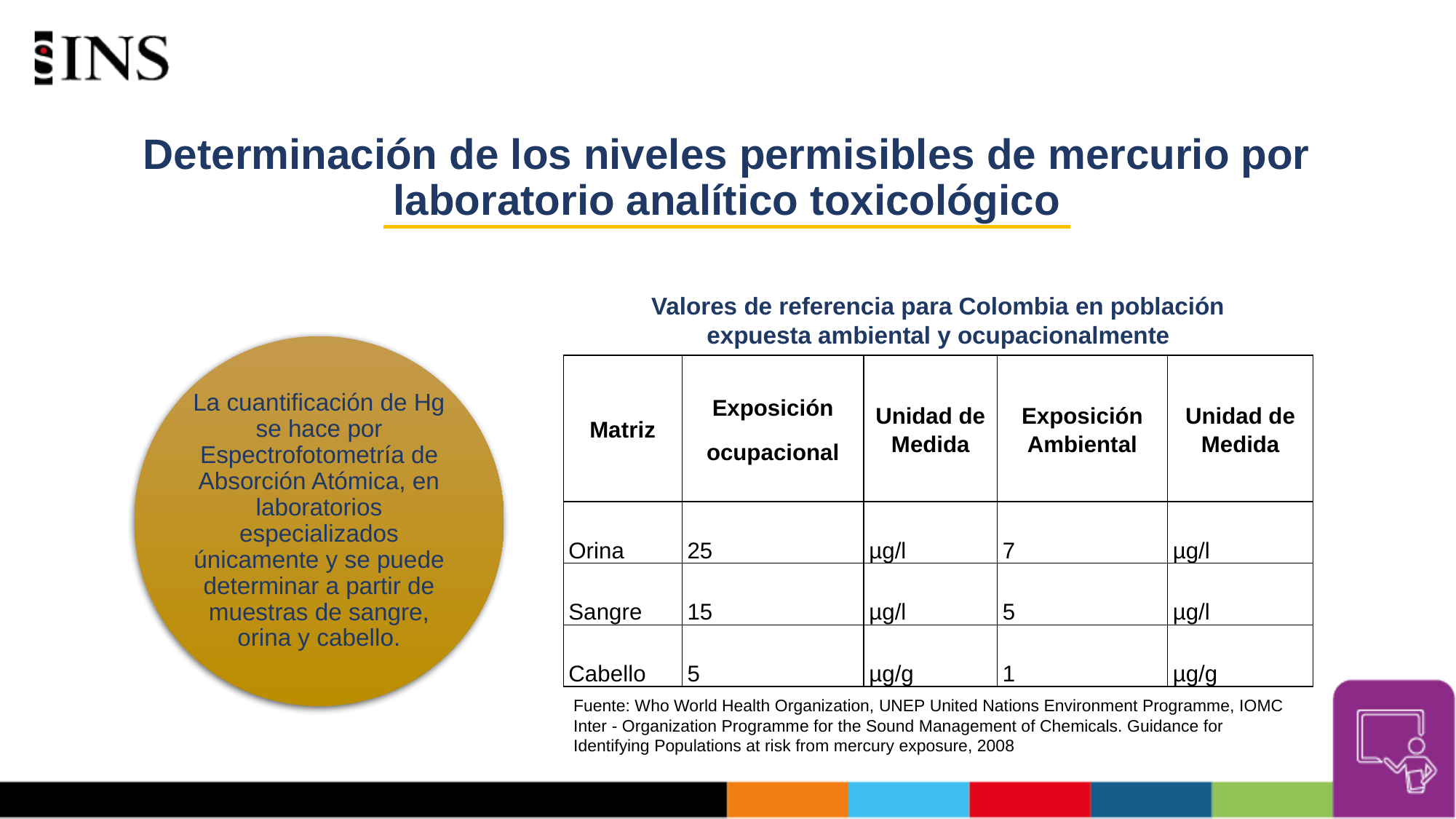

# Determinación de los niveles permisibles de mercurio por laboratorio analítico toxicológico
Valores de referencia para Colombia en población expuesta ambiental y ocupacionalmente
La cuantificación de Hg se hace por Espectrofotometría de Absorción Atómica, en laboratorios especializados únicamente y se puede determinar a partir de muestras de sangre, orina y cabello.
| Matriz | Exposición ocupacional | Unidad de Medida | Exposición Ambiental | Unidad de Medida |
| --- | --- | --- | --- | --- |
| Orina | 25 | µg/l | 7 | µg/l |
| Sangre | 15 | µg/l | 5 | µg/l |
| Cabello | 5 | µg/g | 1 | µg/g |
Fuente: Who World Health Organization, UNEP United Nations Environment Programme, IOMC Inter - Organization Programme for the Sound Management of Chemicals. Guidance for Identifying Populations at risk from mercury exposure, 2008